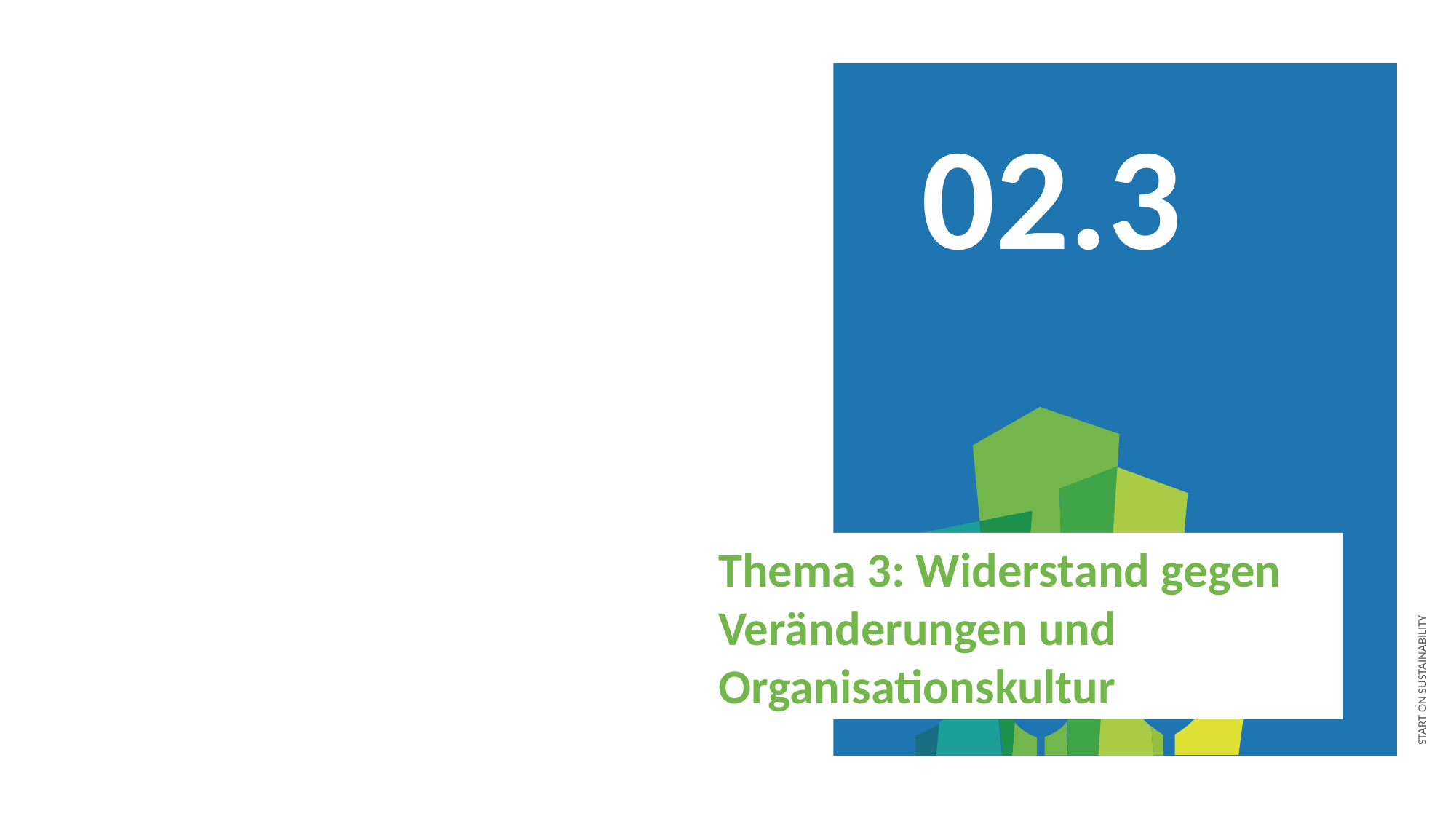

02.3

Thema 3: Widerstand gegen Veränderungen und Organisationskultur